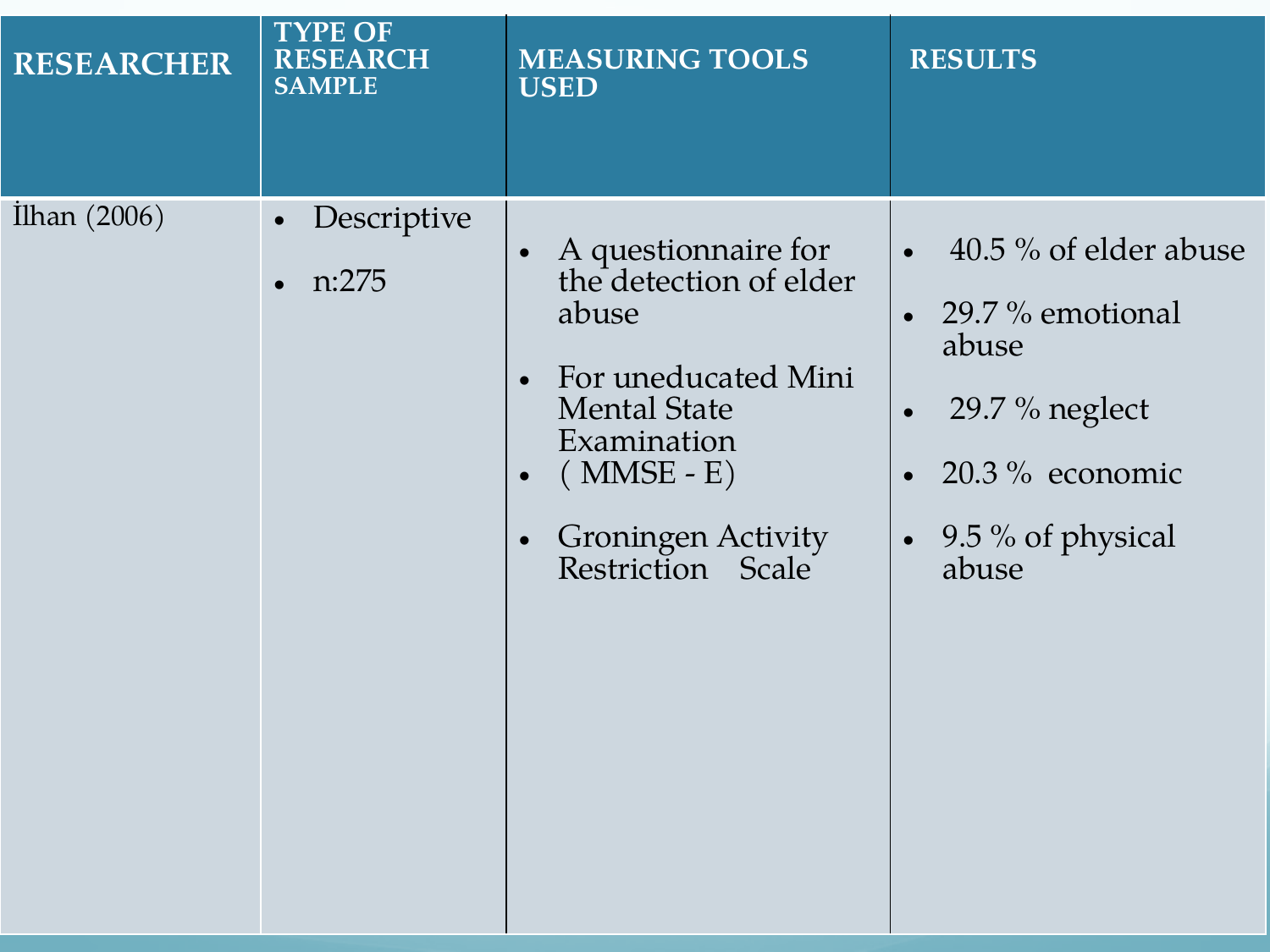

| RESEARCHER | TYPE OF RESEARCH SAMPLE | MEASURING TOOLS USED | RESULTS |
| --- | --- | --- | --- |
| İlhan (2006) | Descriptive n:275 | A questionnaire for the detection of elder abuse For uneducated Mini Mental State Examination ( MMSE - E) Groningen Activity Restriction Scale | 40.5 % of elder abuse 29.7 % emotional abuse 29.7 % neglect 20.3 % economic   9.5 % of physical abuse |
#
|  |
| --- |